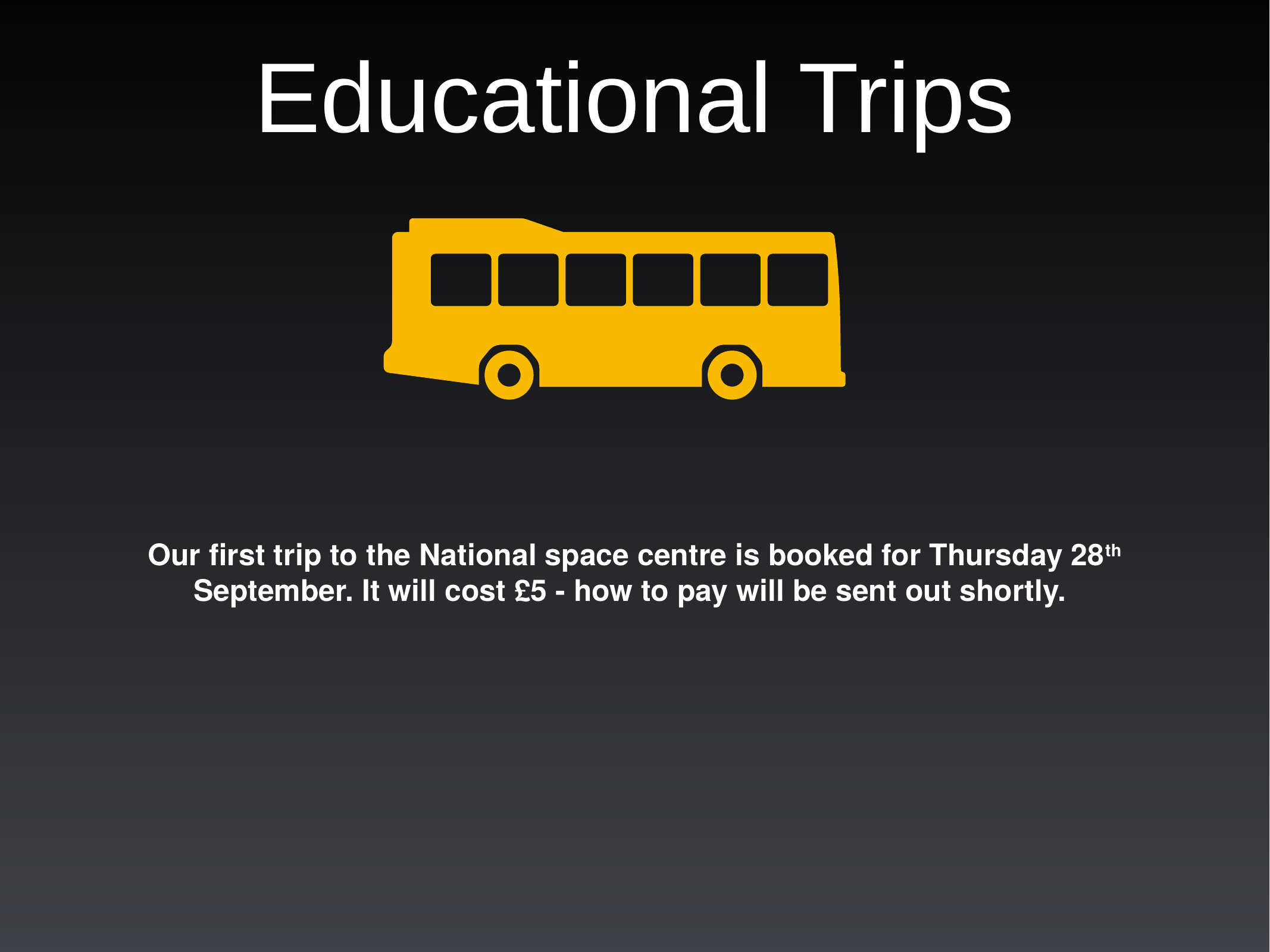

# Educational Trips

Our first trip to the National space centre is booked for Thursday 28th September. It will cost £5 - how to pay will be sent out shortly.